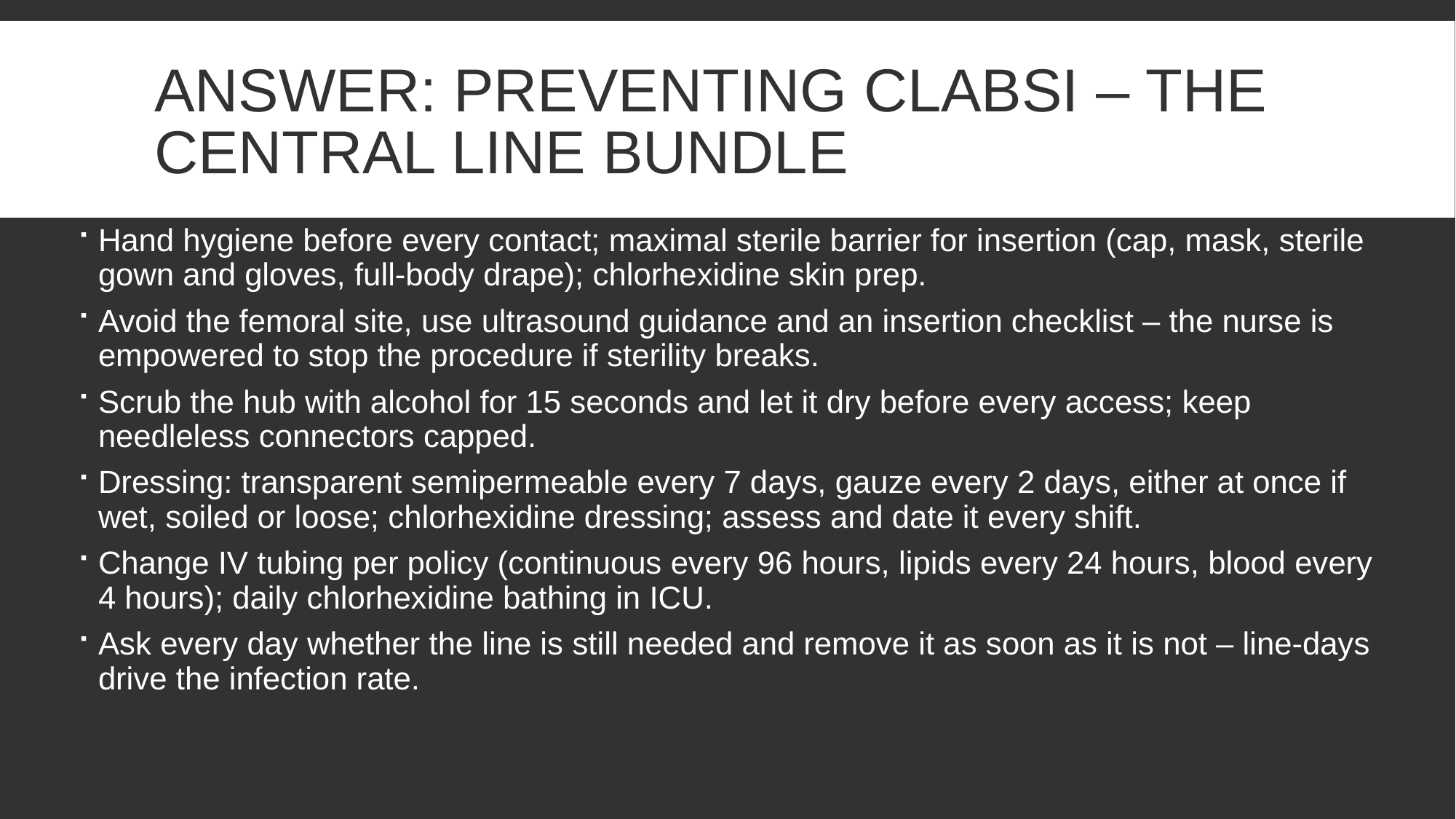

# Answer: preventing CLABSI – the central line bundle
Hand hygiene before every contact; maximal sterile barrier for insertion (cap, mask, sterile gown and gloves, full-body drape); chlorhexidine skin prep.
Avoid the femoral site, use ultrasound guidance and an insertion checklist – the nurse is empowered to stop the procedure if sterility breaks.
Scrub the hub with alcohol for 15 seconds and let it dry before every access; keep needleless connectors capped.
Dressing: transparent semipermeable every 7 days, gauze every 2 days, either at once if wet, soiled or loose; chlorhexidine dressing; assess and date it every shift.
Change IV tubing per policy (continuous every 96 hours, lipids every 24 hours, blood every 4 hours); daily chlorhexidine bathing in ICU.
Ask every day whether the line is still needed and remove it as soon as it is not – line-days drive the infection rate.